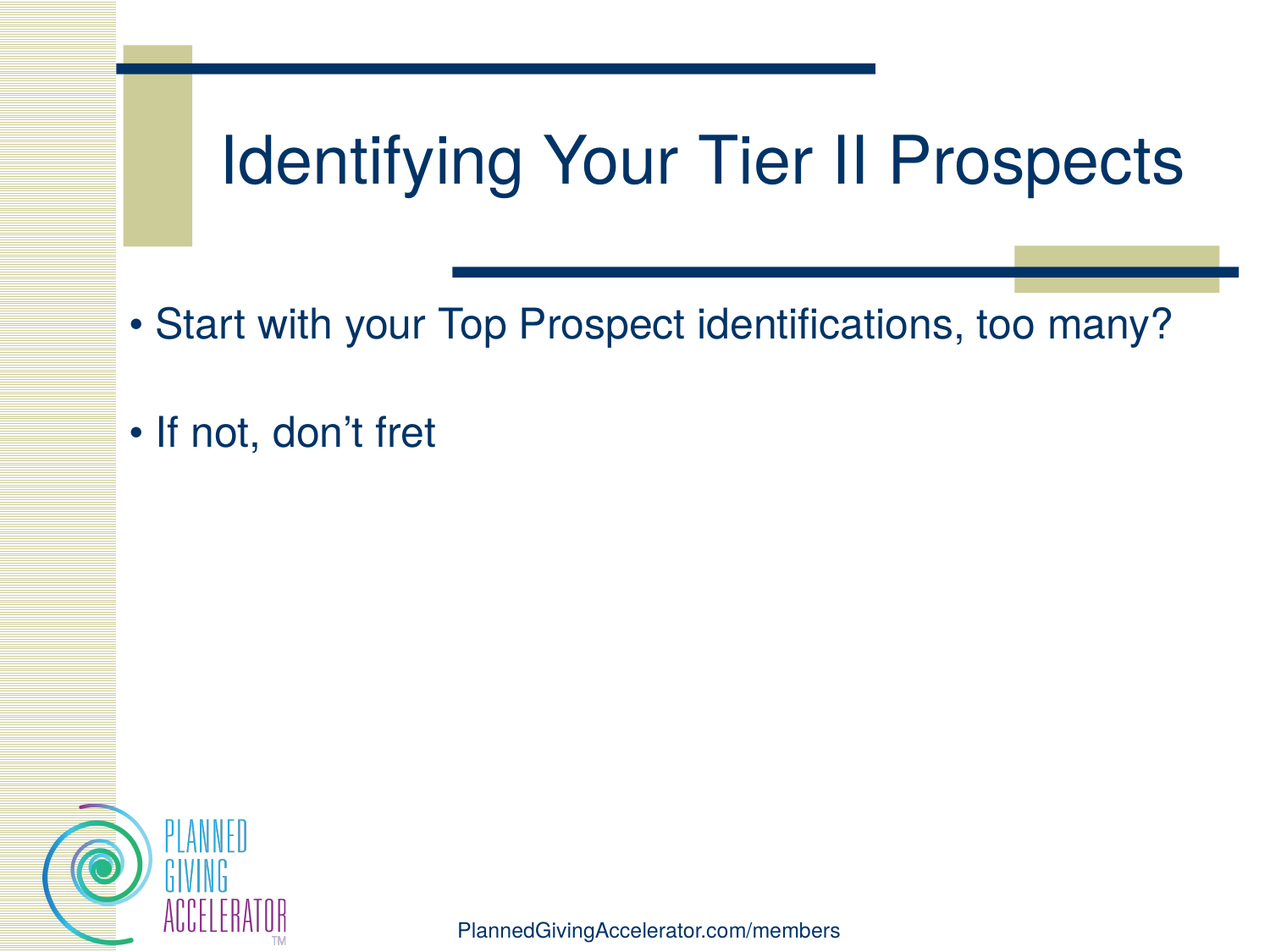

# Identifying Your Tier II Prospects
• Start with your Top Prospect identifications, too many?

• If not, don’t fret
PlannedGivingAccelerator.com/members